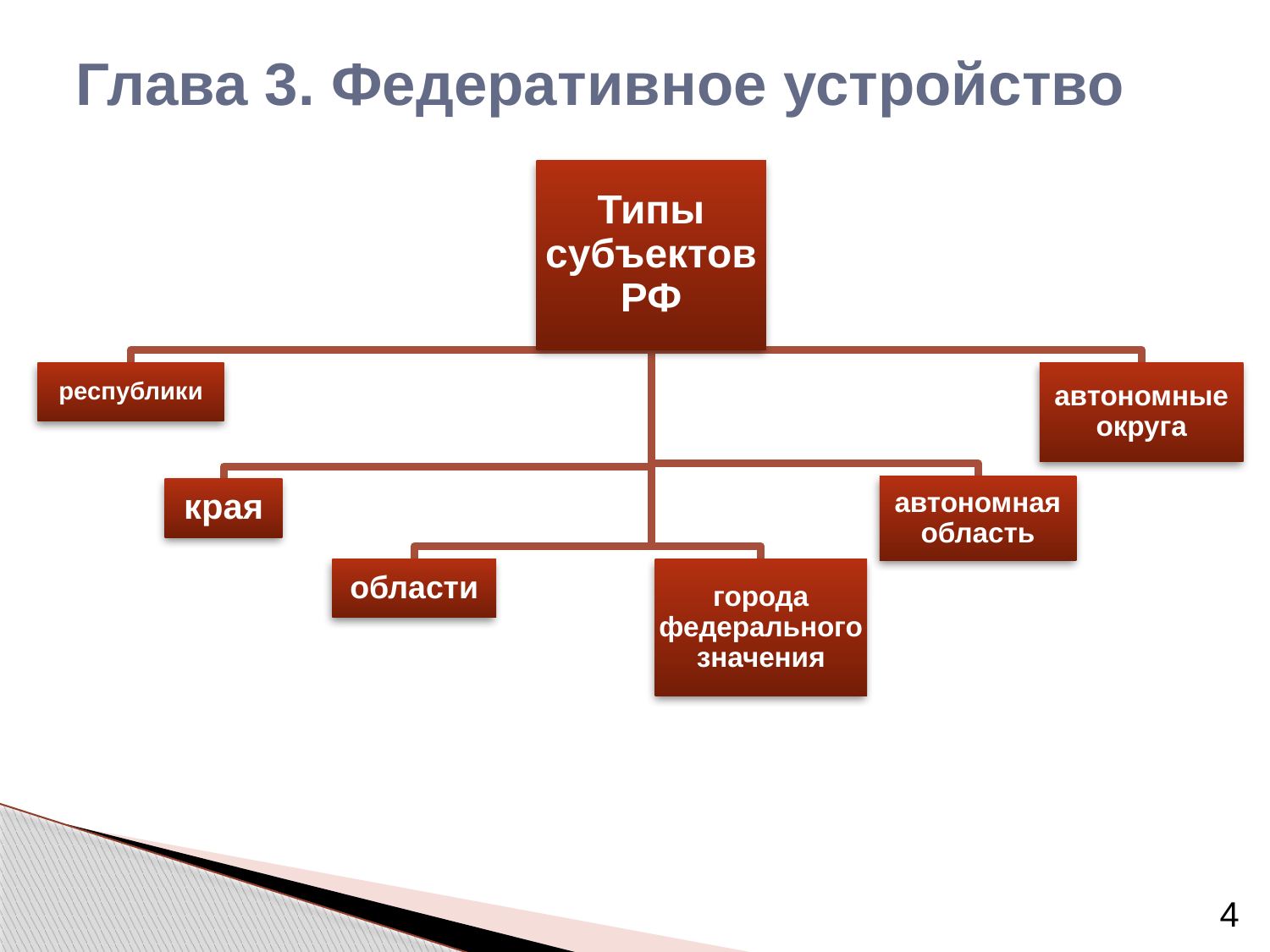

Типы субъектов РФ
республики
края
области
города федерального значения
автономная область
автономные округа
# Глава 3. Федеративное устройство
4